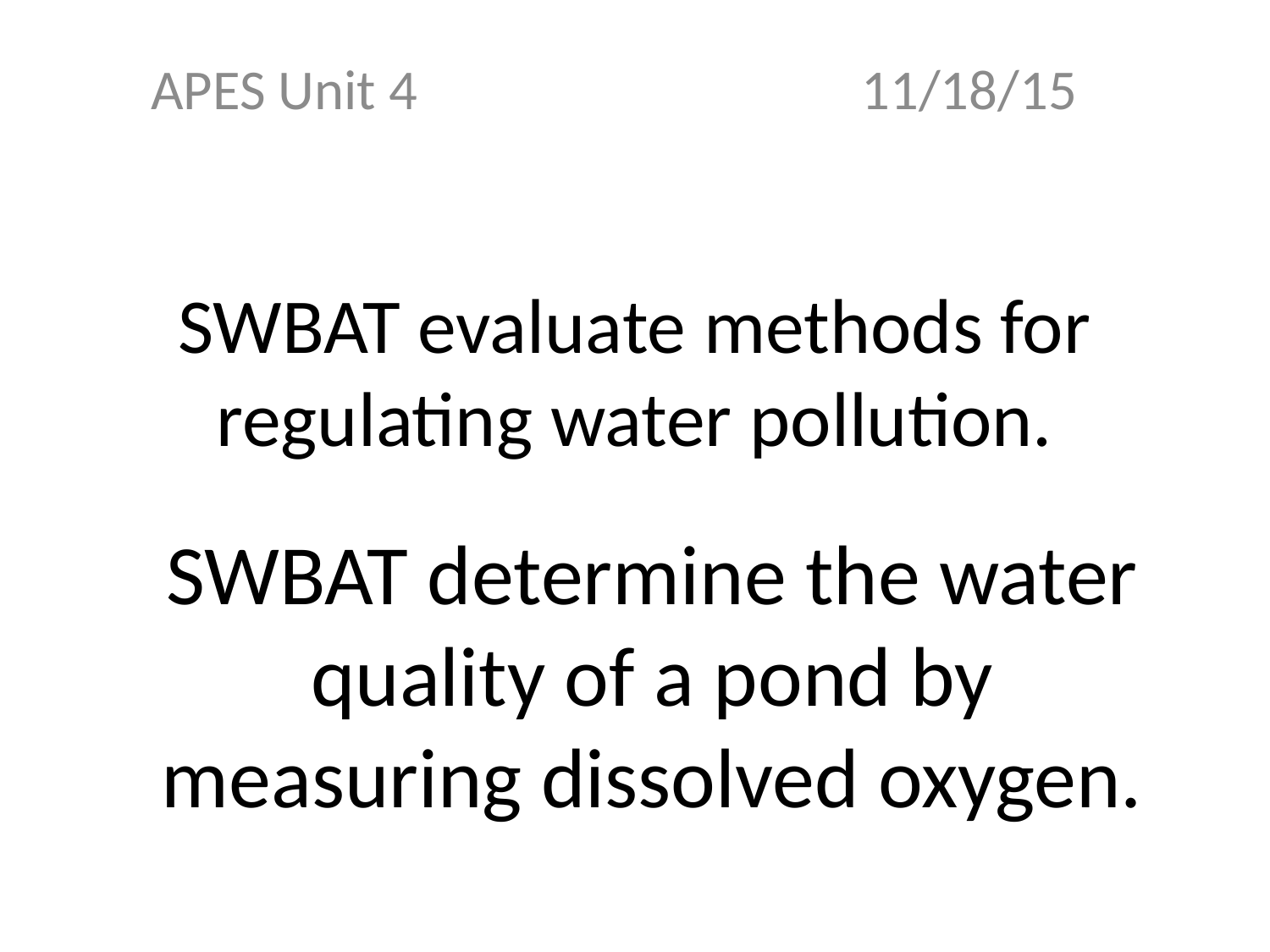

APES Unit 4                                   11/18/15
# SWBAT evaluate methods for regulating water pollution.
SWBAT determine the water quality of a pond by measuring dissolved oxygen.